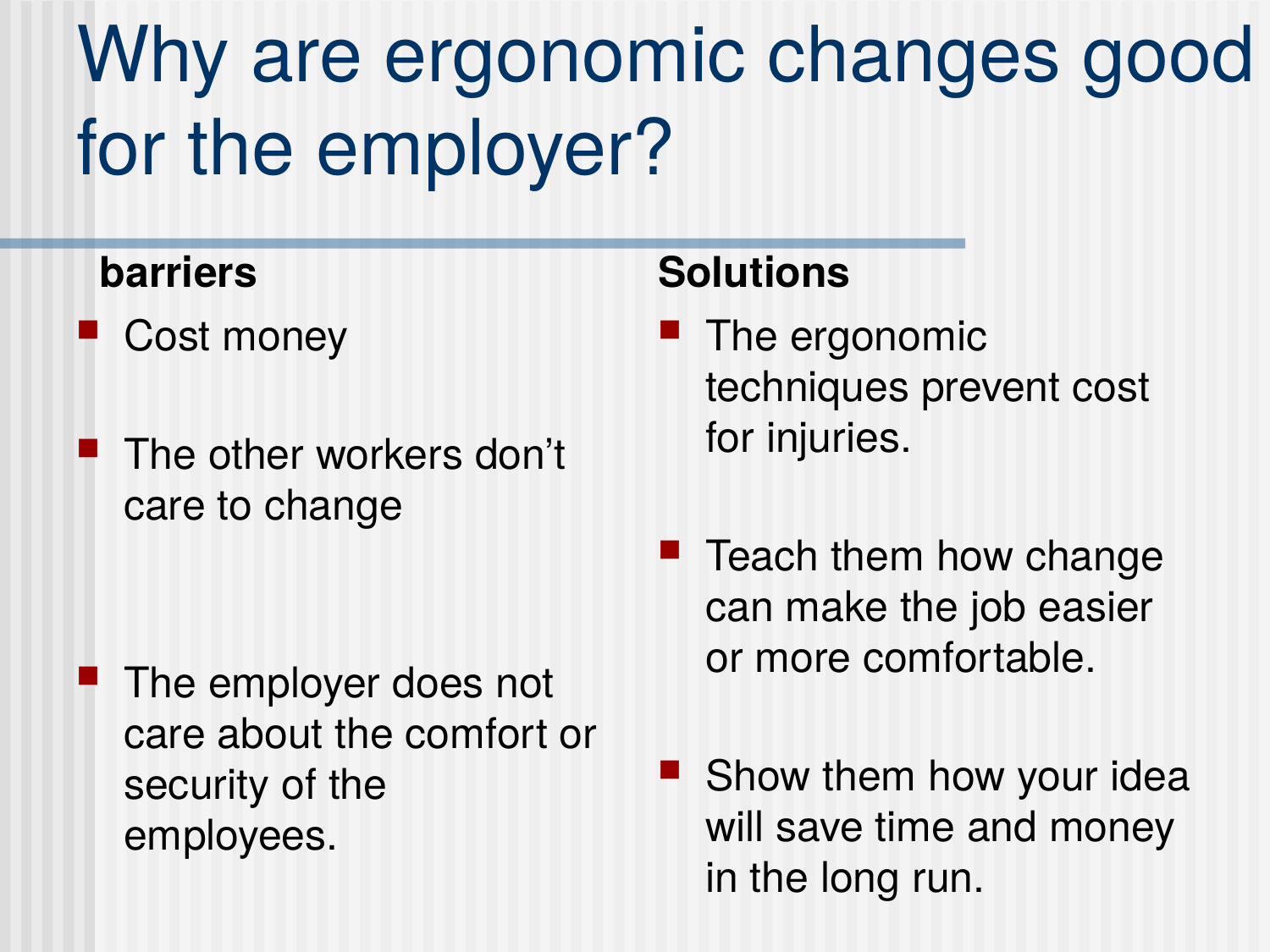

# Why are ergonomic changes good for the employer?
  barriers
Solutions
Cost money

The other workers don’t care to change

The employer does not care about the comfort or security of the employees.
The ergonomic techniques prevent cost for injuries.

Teach them how change can make the job easier or more comfortable.

Show them how your idea will save time and money in the long run.